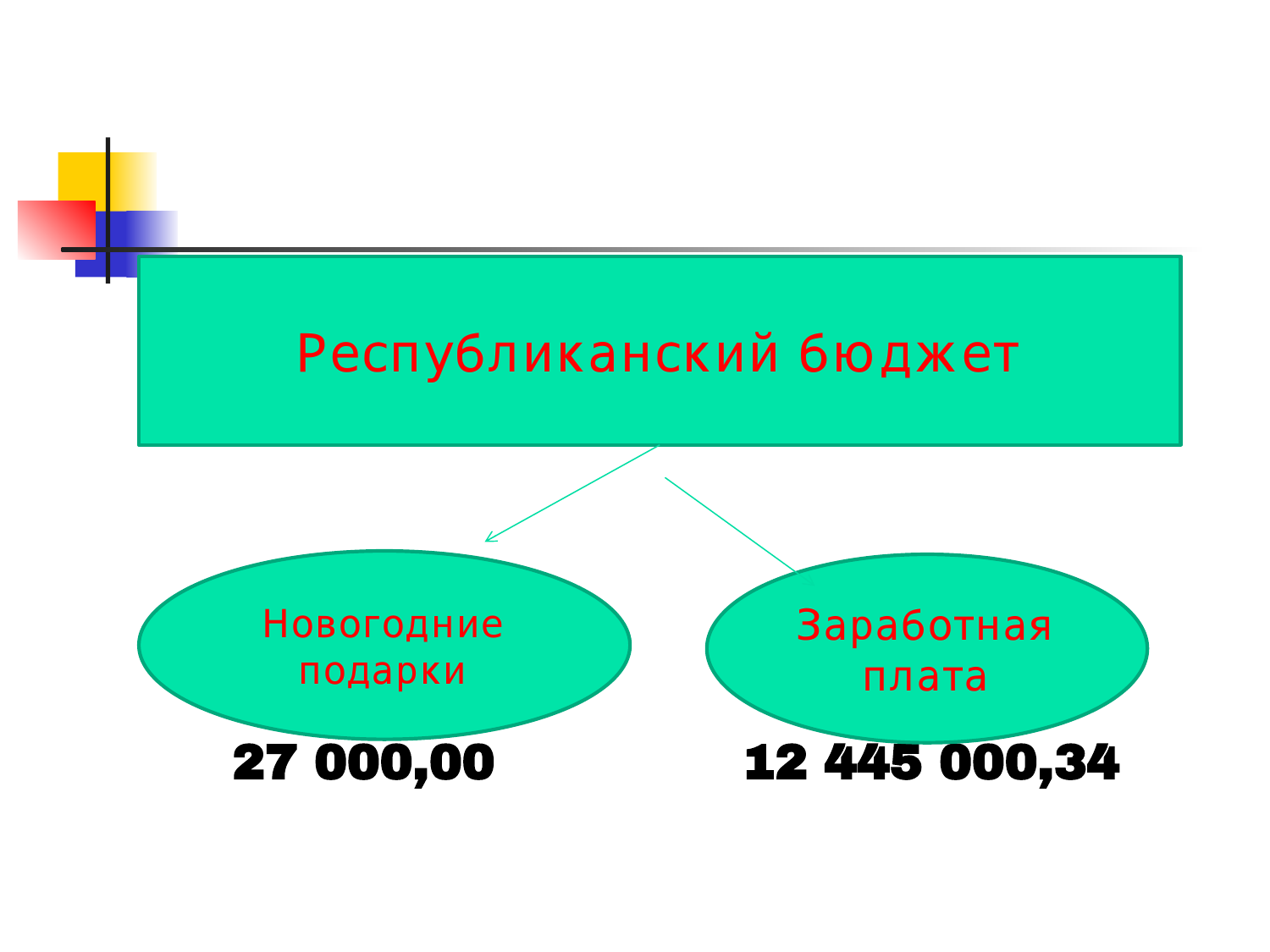

27 000,00               12 445 000,34
Республиканский бюджет
Новогодние подарки
Заработная плата